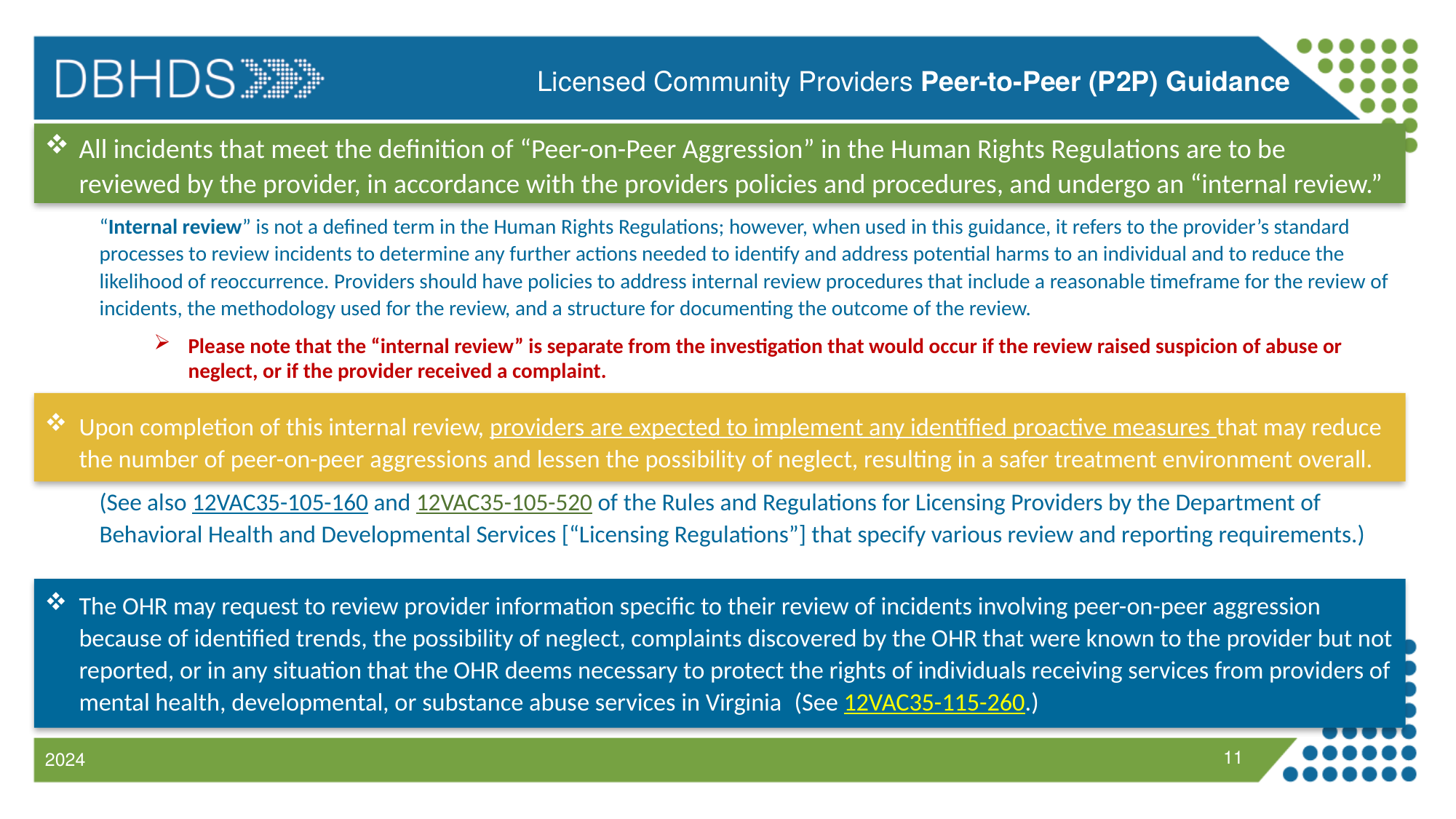

Licensed Community Providers Peer-to-Peer (P2P) Guidance

All incidents that meet the definition of “Peer-on-Peer Aggression” in the Human Rights Regulations are to be reviewed by the provider, in accordance with the providers policies and procedures, and undergo an “internal review.”
“Internal review” is not a defined term in the Human Rights Regulations; however, when used in this guidance, it refers to the provider’s standard processes to review incidents to determine any further actions needed to identify and address potential harms to an individual and to reduce the likelihood of reoccurrence. Providers should have policies to address internal review procedures that include a reasonable timeframe for the review of incidents, the methodology used for the review, and a structure for documenting the outcome of the review.
Please note that the “internal review” is separate from the investigation that would occur if the review raised suspicion of abuse or neglect, or if the provider received a complaint.

Upon completion of this internal review, providers are expected to implement any identified proactive measures that may reduce the number of peer-on-peer aggressions and lessen the possibility of neglect, resulting in a safer treatment environment overall.
(See also 12VAC35-105-160 and 12VAC35-105-520 of the Rules and Regulations for Licensing Providers by the Department of Behavioral Health and Developmental Services [“Licensing Regulations”] that specify various review and reporting requirements.)

The OHR may request to review provider information specific to their review of incidents involving peer-on-peer aggression because of identified trends, the possibility of neglect, complaints discovered by the OHR that were known to the provider but not reported, or in any situation that the OHR deems necessary to protect the rights of individuals receiving services from providers of mental health, developmental, or substance abuse services in Virginia. (See 12VAC35-115-260.)

11
2024